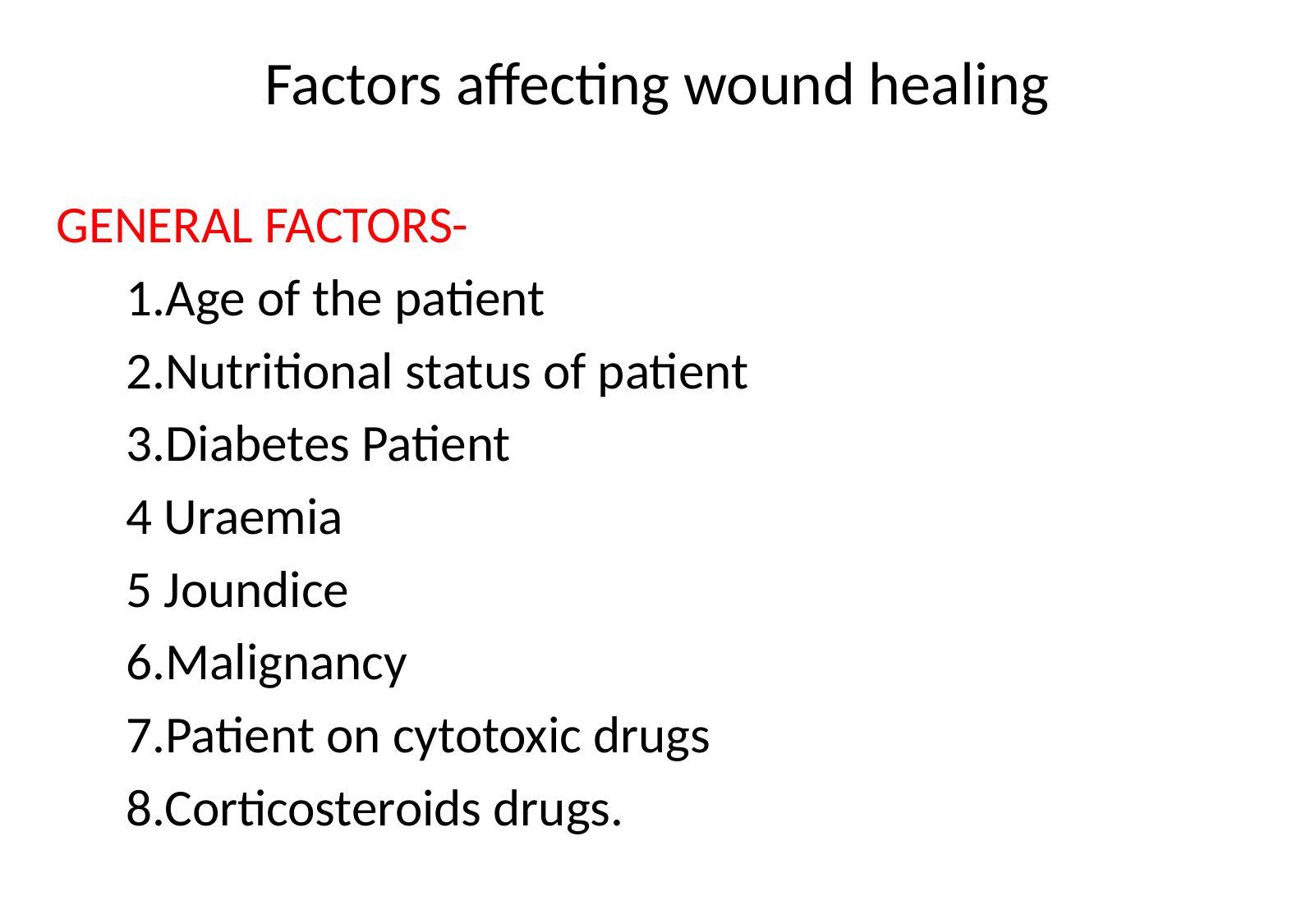

# Factors affecting wound healing
GENERAL FACTORS-
      1.Age of the patient
      2.Nutritional status of patient
      3.Diabetes Patient
      4 Uraemia
      5 Joundice
      6.Malignancy
      7.Patient on cytotoxic drugs
      8.Corticosteroids drugs.